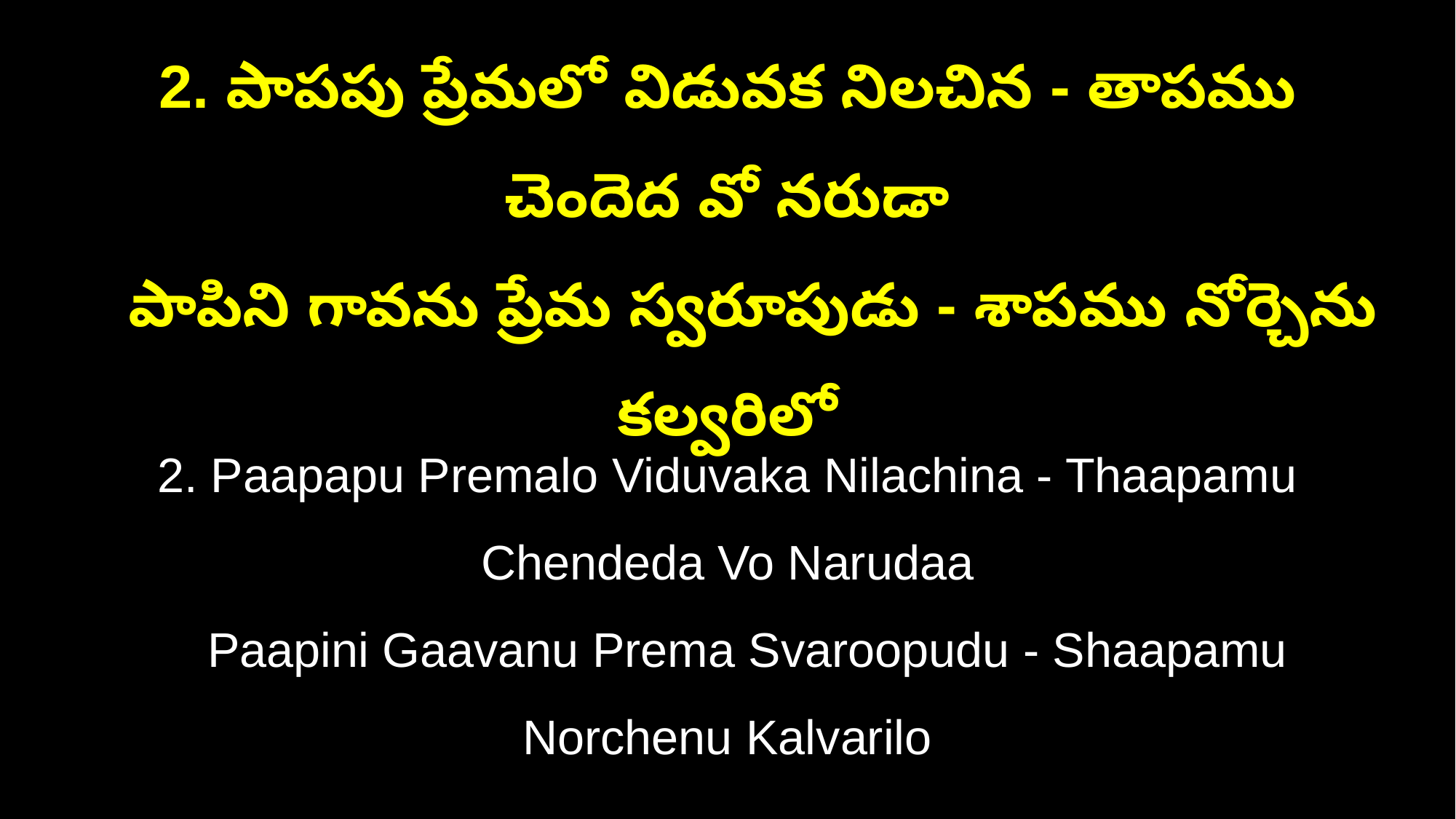

2. పాపపు ప్రేమలో విడువక నిలచిన - తాపము చెందెద వో నరుడా
   పాపిని గావను ప్రేమ స్వరూపుడు - శాపము నోర్చెను కల్వరిలో
2. Paapapu Premalo Viduvaka Nilachina - Thaapamu Chendeda Vo Narudaa
   Paapini Gaavanu Prema Svaroopudu - Shaapamu Norchenu Kalvarilo